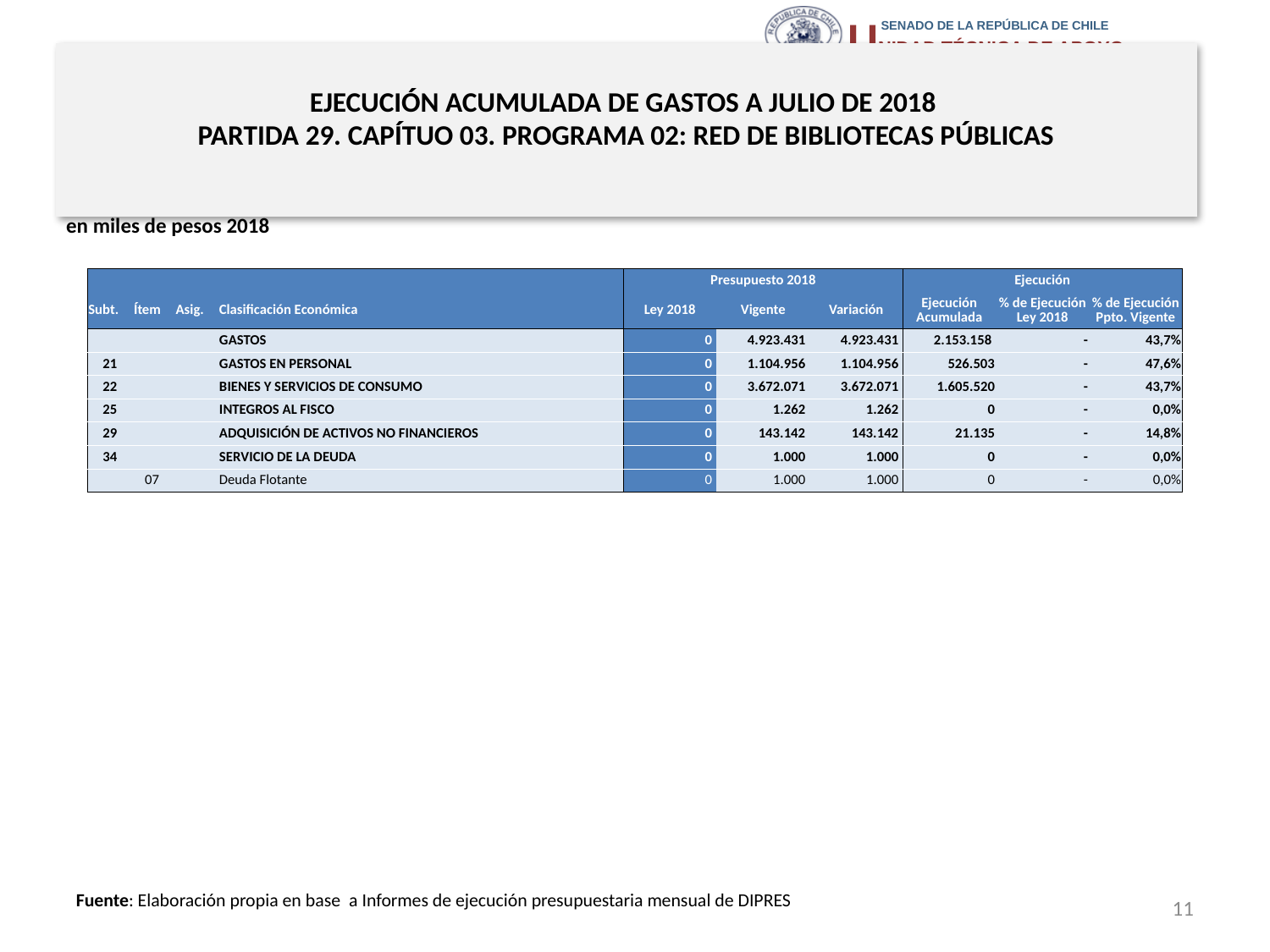

# EJECUCIÓN ACUMULADA DE GASTOS A JULIO DE 2018 PARTIDA 29. CAPÍTUO 03. PROGRAMA 02: RED DE BIBLIOTECAS PÚBLICAS
en miles de pesos 2018
|  |  |  |  | Presupuesto 2018 |  |  | Ejecución |  |  |
| --- | --- | --- | --- | --- | --- | --- | --- | --- | --- |
| Subt. | Ítem | Asig. | Clasificación Económica | Ley 2018 | Vigente | Variación | Ejecución Acumulada | % de Ejecución Ley 2018 | % de Ejecución Ppto. Vigente |
|  |  |  | GASTOS | 0 | 4.923.431 | 4.923.431 | 2.153.158 | - | 43,7% |
| 21 |  |  | GASTOS EN PERSONAL | 0 | 1.104.956 | 1.104.956 | 526.503 | - | 47,6% |
| 22 |  |  | BIENES Y SERVICIOS DE CONSUMO | 0 | 3.672.071 | 3.672.071 | 1.605.520 | - | 43,7% |
| 25 |  |  | INTEGROS AL FISCO | 0 | 1.262 | 1.262 | 0 | - | 0,0% |
| 29 |  |  | ADQUISICIÓN DE ACTIVOS NO FINANCIEROS | 0 | 143.142 | 143.142 | 21.135 | - | 14,8% |
| 34 |  |  | SERVICIO DE LA DEUDA | 0 | 1.000 | 1.000 | 0 | - | 0,0% |
|  | 07 |  | Deuda Flotante | 0 | 1.000 | 1.000 | 0 | - | 0,0% |
11